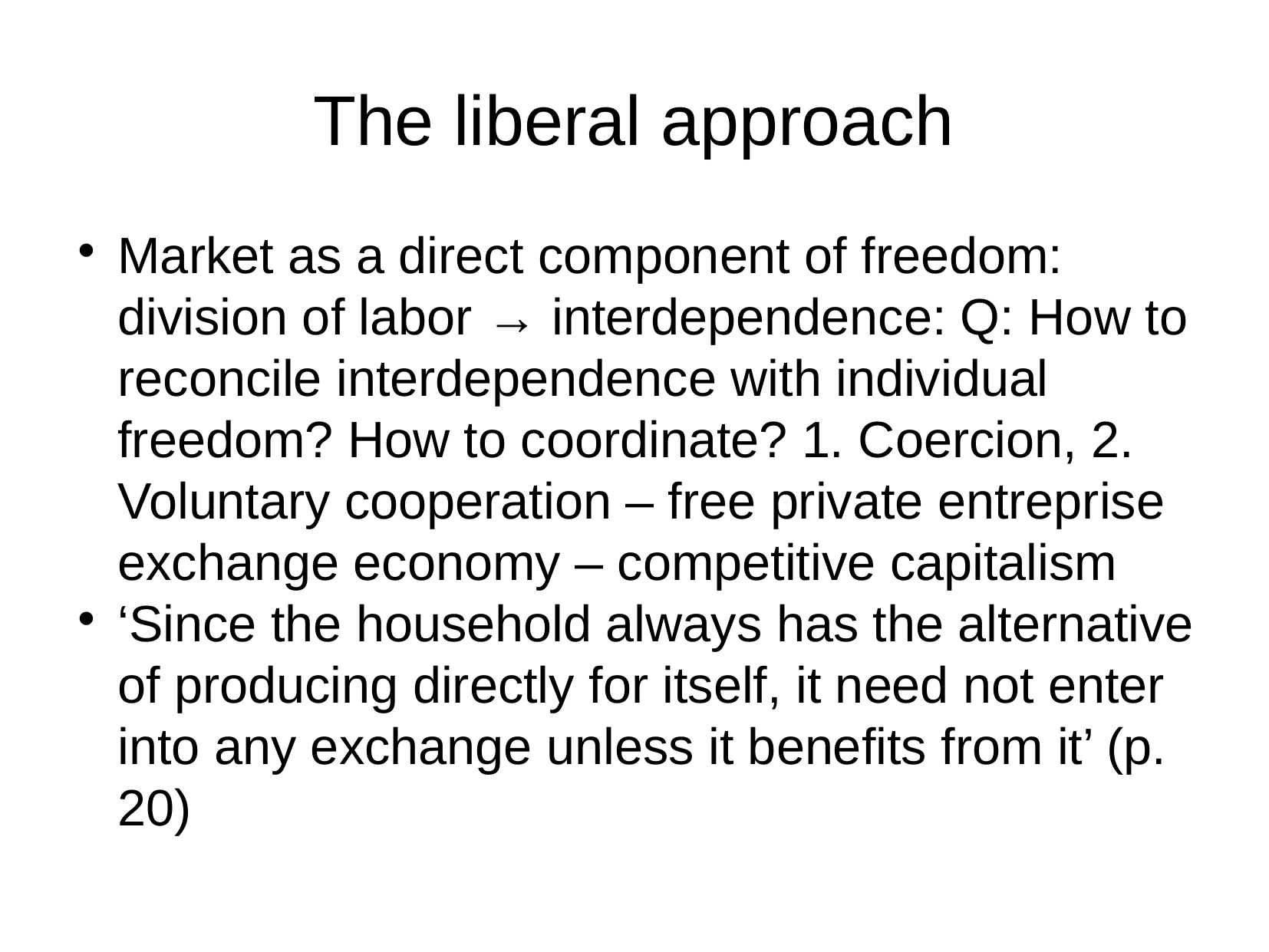

The liberal approach
Market as a direct component of freedom: division of labor → interdependence: Q: How to reconcile interdependence with individual freedom? How to coordinate? 1. Coercion, 2. Voluntary cooperation – free private entreprise exchange economy – competitive capitalism
‘Since the household always has the alternative of producing directly for itself, it need not enter into any exchange unless it benefits from it’ (p. 20)